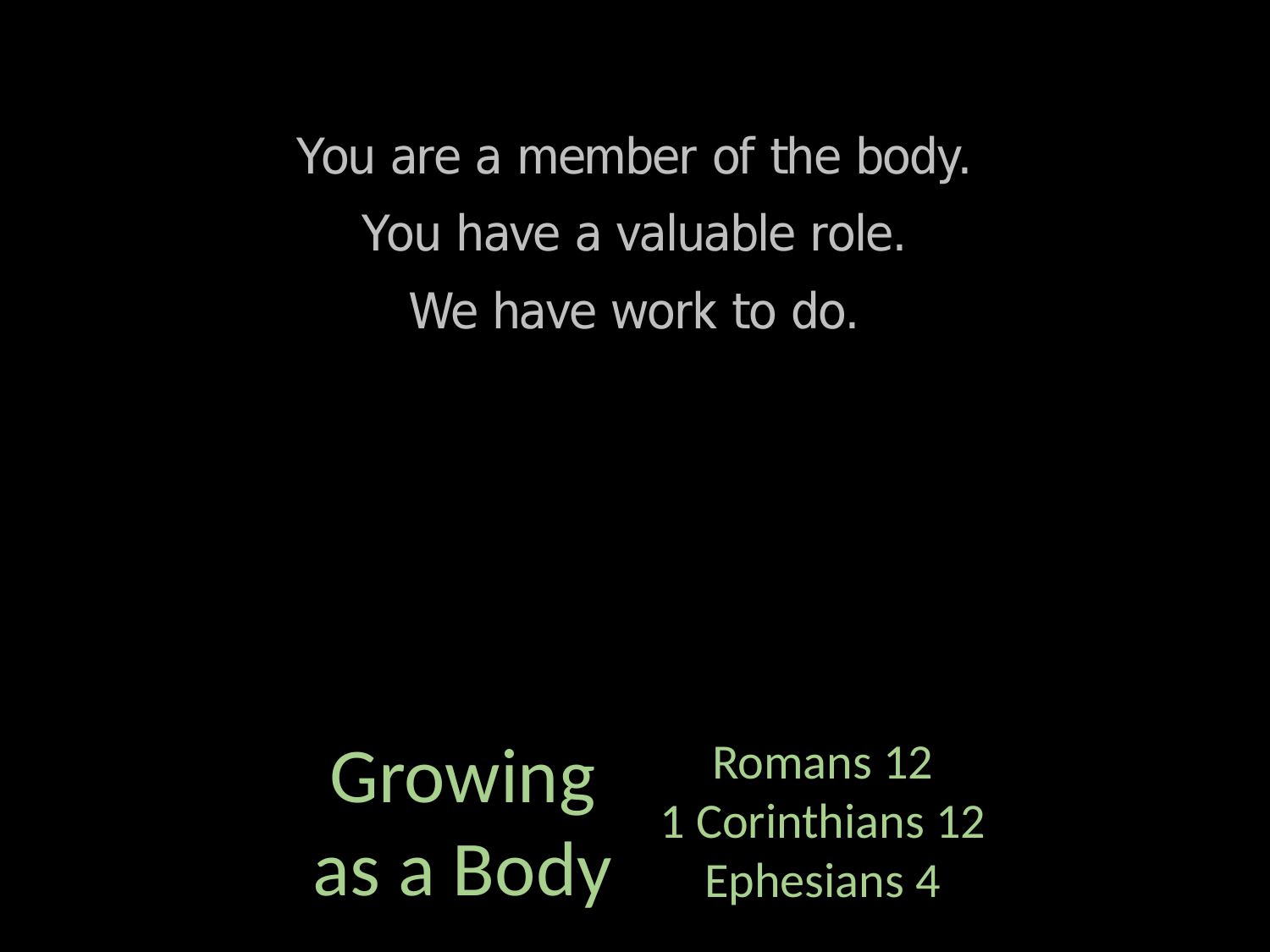

You are a member of the body.
You have a valuable role.
We have work to do.
Growing as a Body
Romans 12
1 Corinthians 12
Ephesians 4